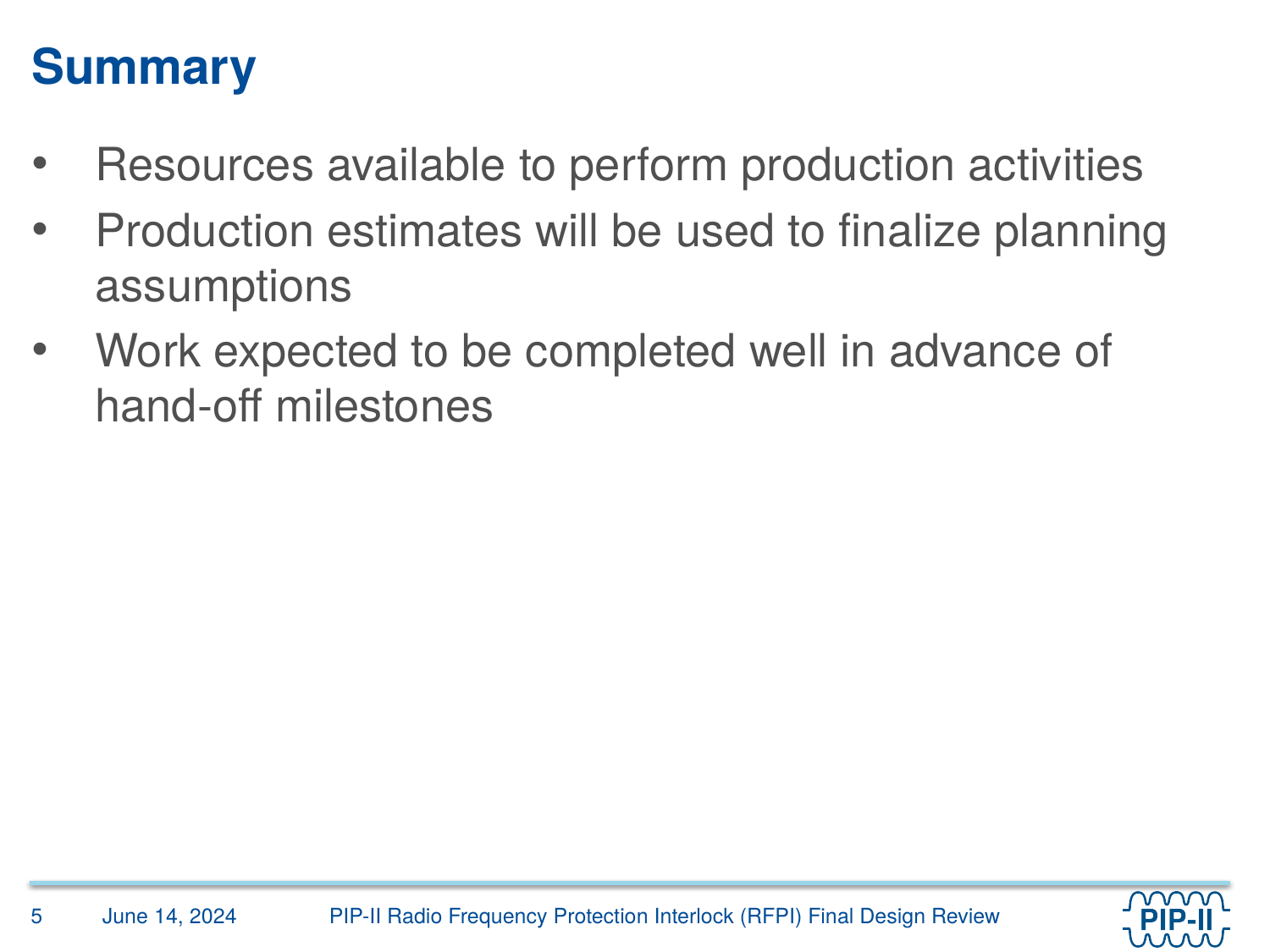

# Summary
Resources available to perform production activities
Production estimates will be used to finalize planning assumptions
Work expected to be completed well in advance of hand-off milestones
June 14, 2024
5
PIP-II Radio Frequency Protection Interlock (RFPI) Final Design Review